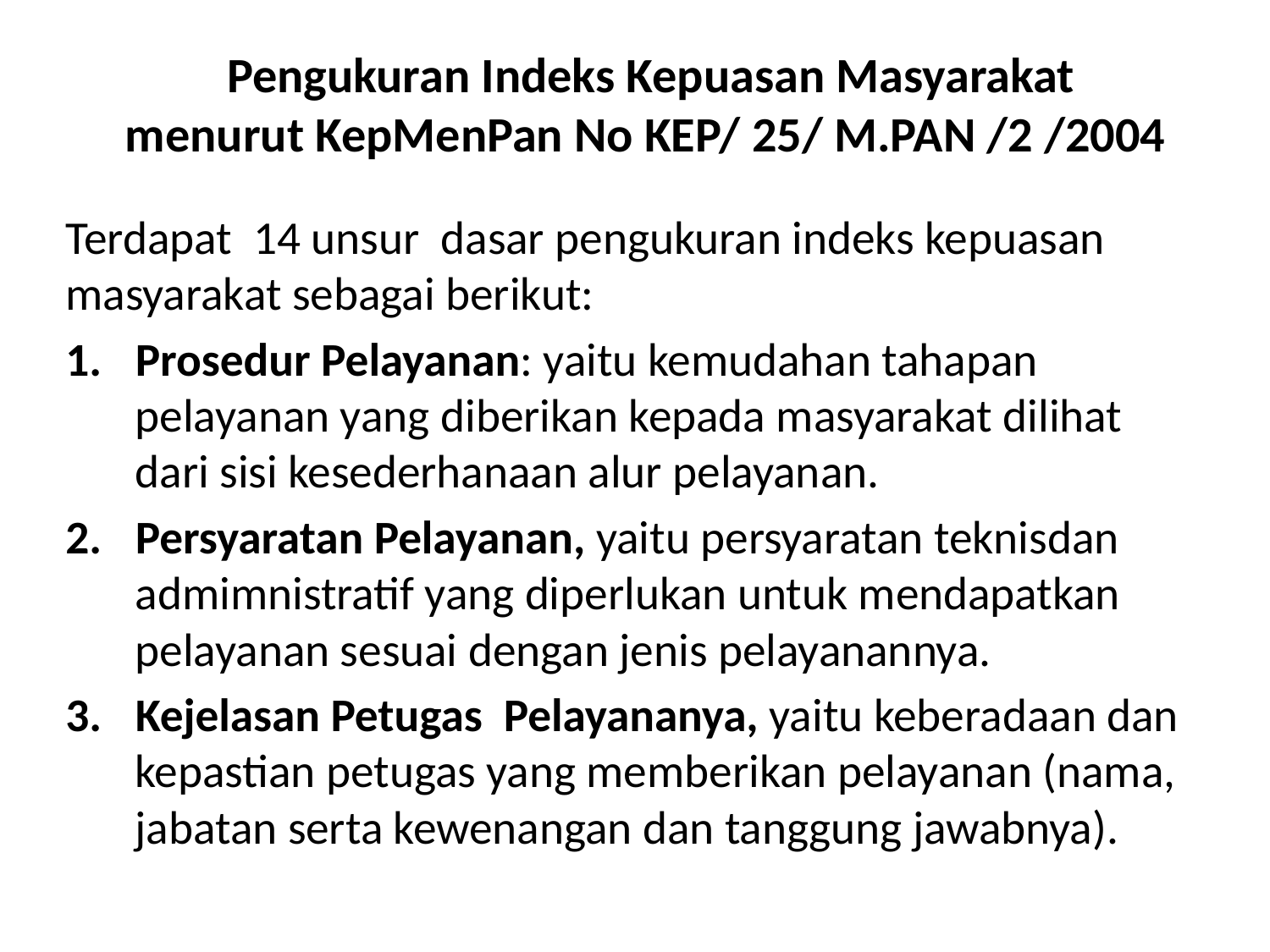

# Pengukuran Indeks Kepuasan Masyarakat menurut KepMenPan No KEP/ 25/ M.PAN /2 /2004
Terdapat  14 unsur  dasar pengukuran indeks kepuasan masyarakat sebagai berikut:
Prosedur Pelayanan: yaitu kemudahan tahapan pelayanan yang diberikan kepada masyarakat dilihat dari sisi kesederhanaan alur pelayanan.
Persyaratan Pelayanan, yaitu persyaratan teknisdan admimnistratif yang diperlukan untuk mendapatkan pelayanan sesuai dengan jenis pelayanannya.
Kejelasan Petugas  Pelayananya, yaitu keberadaan dan kepastian petugas yang memberikan pelayanan (nama, jabatan serta kewenangan dan tanggung jawabnya).